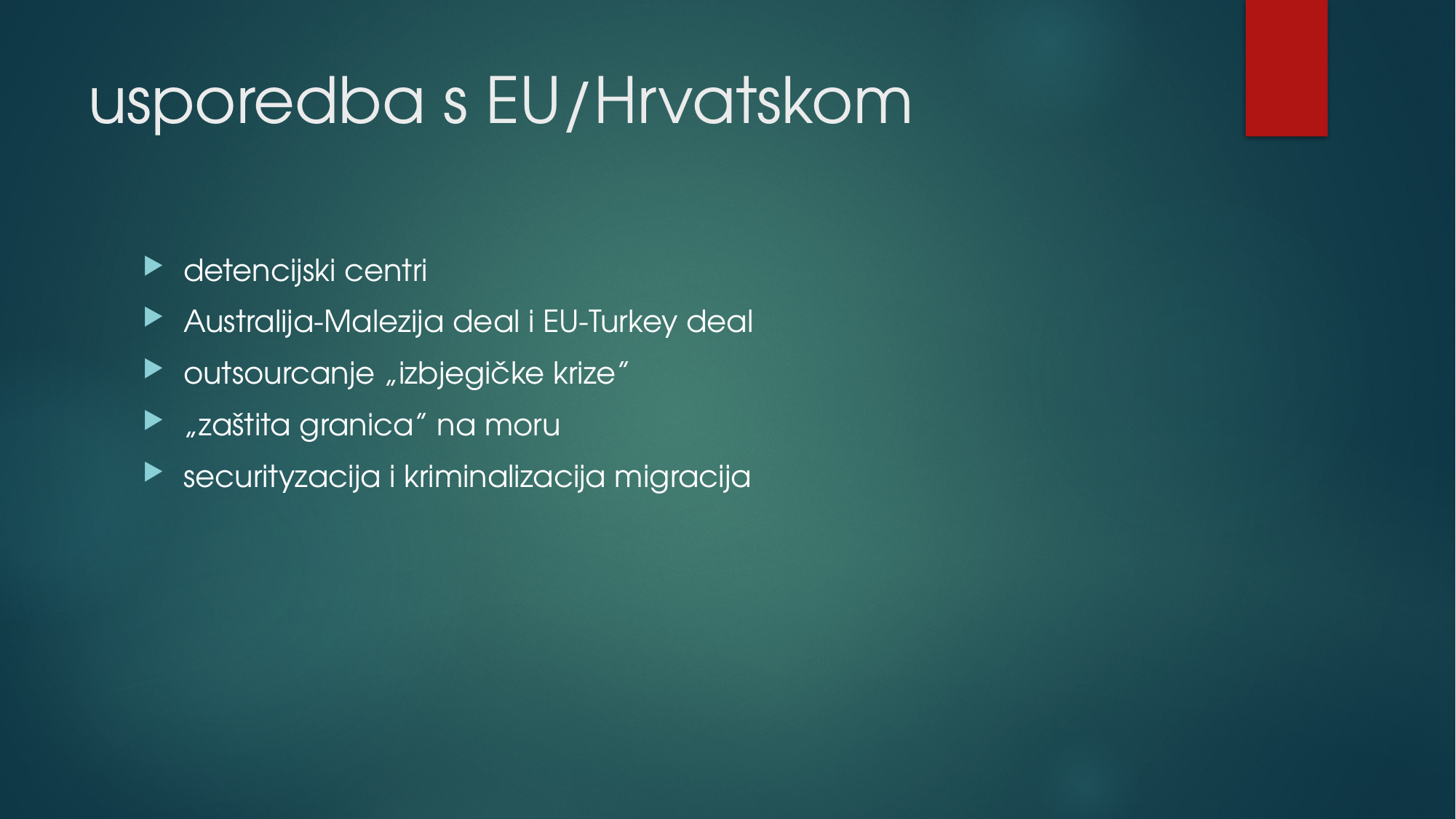

# usporedba s EU/Hrvatskom
detencijski centri
Australija-Malezija deal i EU-Turkey deal
outsourcanje „izbjegičke krize”
„zaštita granica” na moru
securityzacija i kriminalizacija migracija